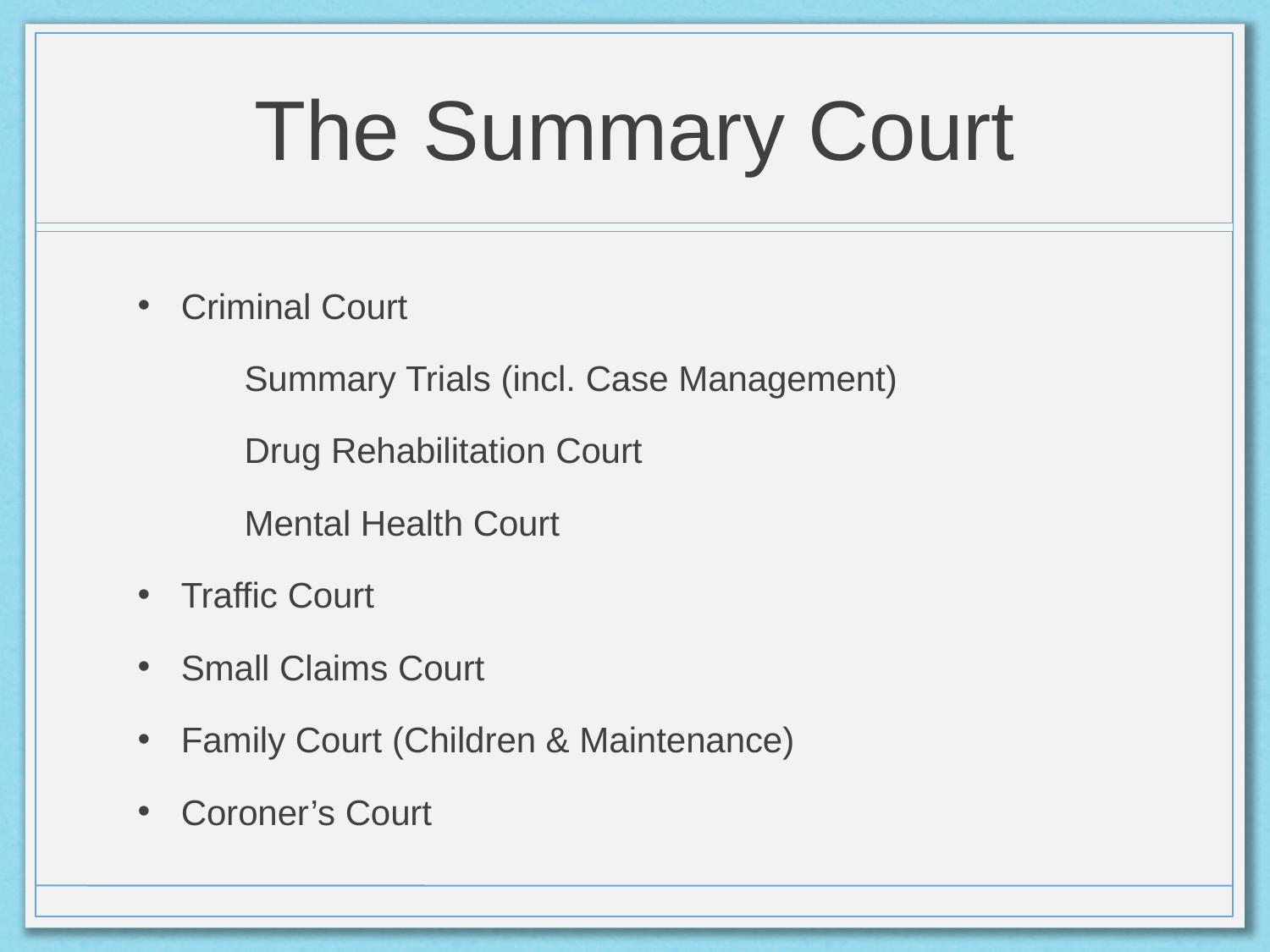

# The Summary Court
Criminal Court
	Summary Trials (incl. Case Management)
	Drug Rehabilitation Court
	Mental Health Court
Traffic Court
Small Claims Court
Family Court (Children & Maintenance)
Coroner’s Court